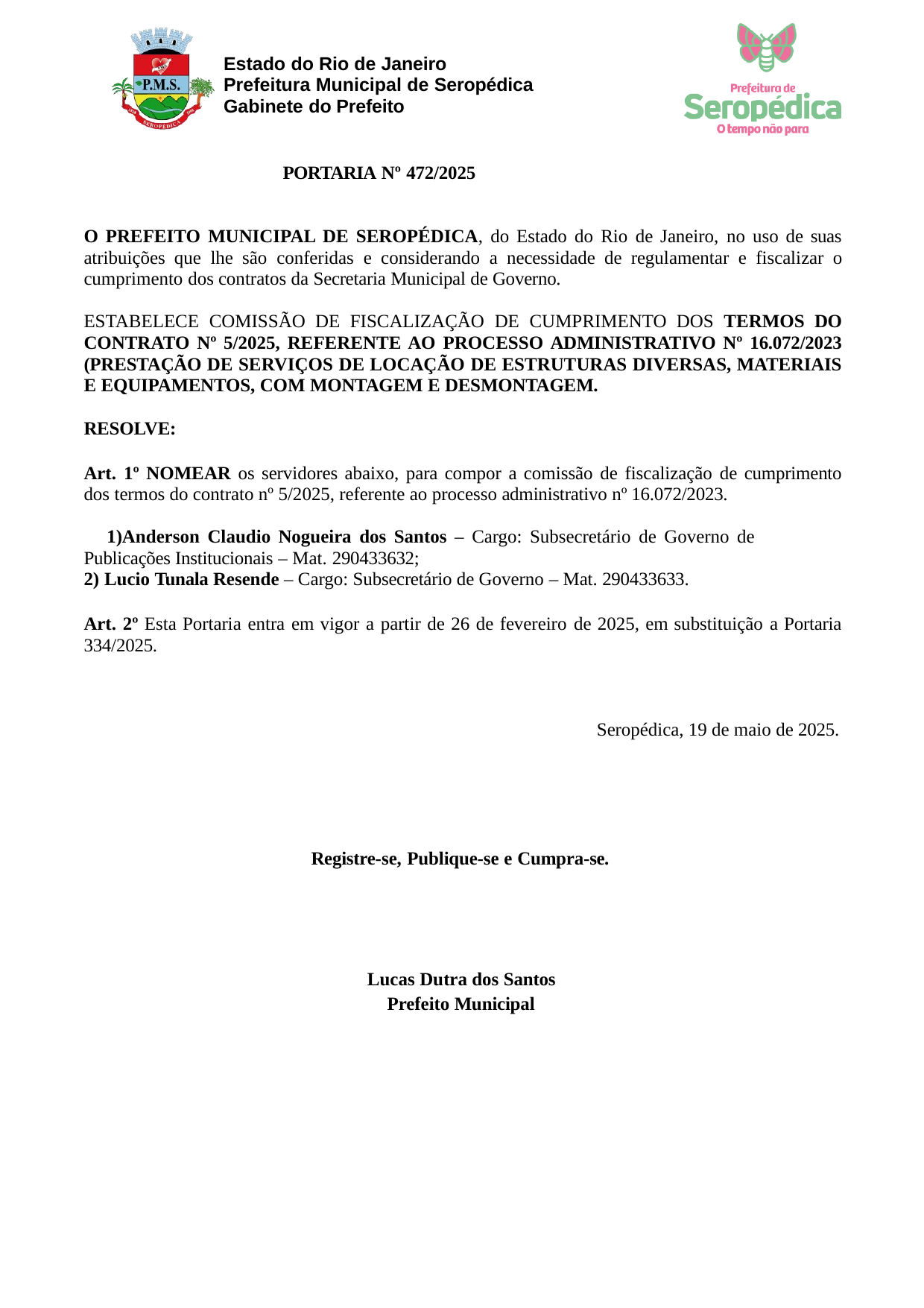

Estado do Rio de Janeiro Prefeitura Municipal de Seropédica Gabinete do Prefeito

PORTARIA Nº 472/2025

O PREFEITO MUNICIPAL DE SEROPÉDICA, do Estado do Rio de Janeiro, no uso de suas atribuições que lhe são conferidas e considerando a necessidade de regulamentar e fiscalizar o cumprimento dos contratos da Secretaria Municipal de Governo.
ESTABELECE COMISSÃO DE FISCALIZAÇÃO DE CUMPRIMENTO DOS TERMOS DO CONTRATO Nº 5/2025, REFERENTE AO PROCESSO ADMINISTRATIVO Nº 16.072/2023 (PRESTAÇÃO DE SERVIÇOS DE LOCAÇÃO DE ESTRUTURAS DIVERSAS, MATERIAIS E EQUIPAMENTOS, COM MONTAGEM E DESMONTAGEM.
RESOLVE:

Art. 1º NOMEAR os servidores abaixo, para compor a comissão de fiscalização de cumprimento dos termos do contrato nº 5/2025, referente ao processo administrativo nº 16.072/2023.
Anderson Claudio Nogueira dos Santos – Cargo: Subsecretário de Governo de Publicações Institucionais – Mat. 290433632;
Lucio Tunala Resende – Cargo: Subsecretário de Governo – Mat. 290433633.

Art. 2º Esta Portaria entra em vigor a partir de 26 de fevereiro de 2025, em substituição a Portaria 334/2025.
Seropédica, 19 de maio de 2025.
Registre-se, Publique-se e Cumpra-se.
Lucas Dutra dos Santos Prefeito Municipal